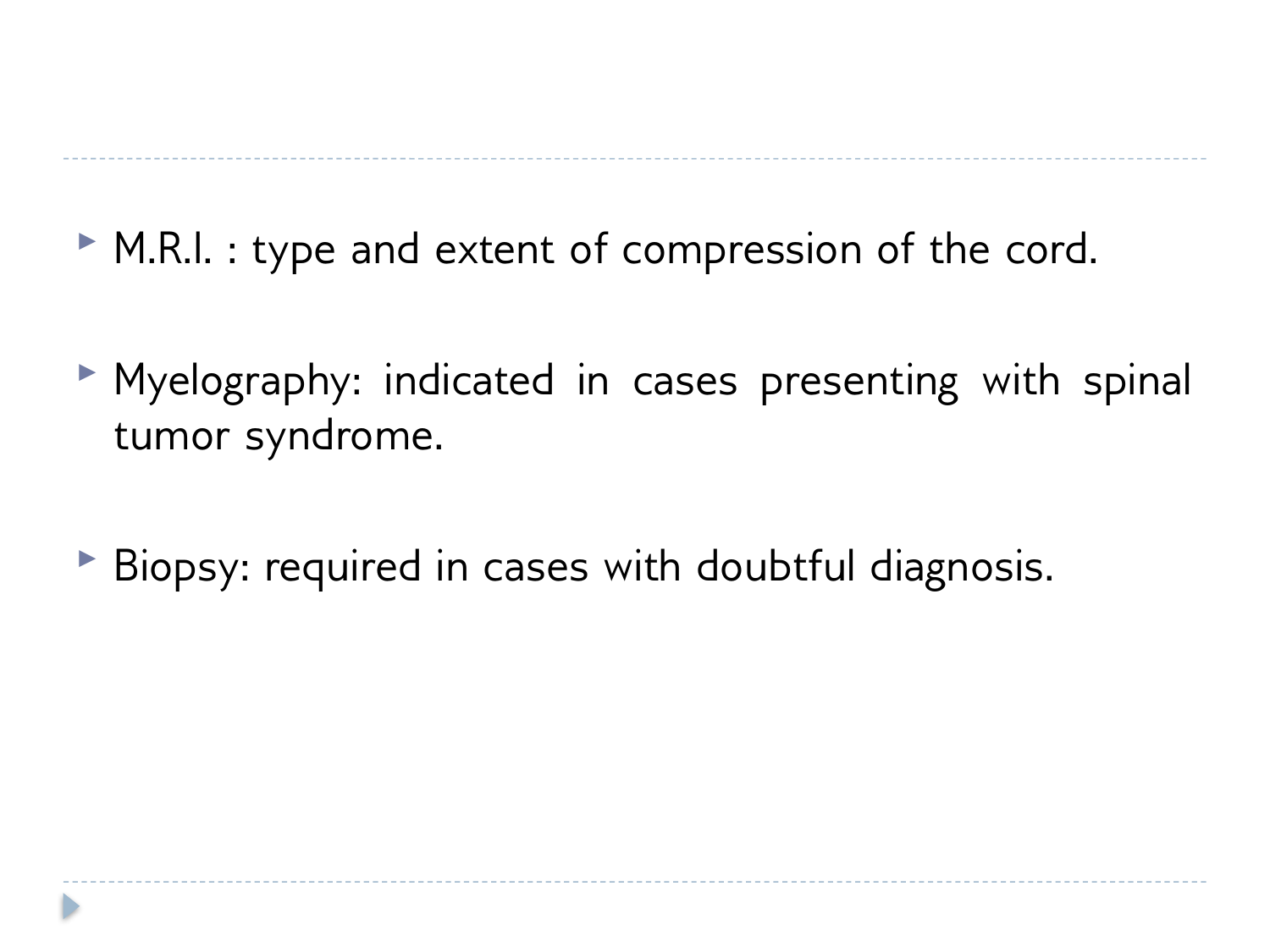

#
M.R.I. : type and extent of compression of the cord.

Myelography: indicated in cases presenting with spinal tumor syndrome.

Biopsy: required in cases with doubtful diagnosis.